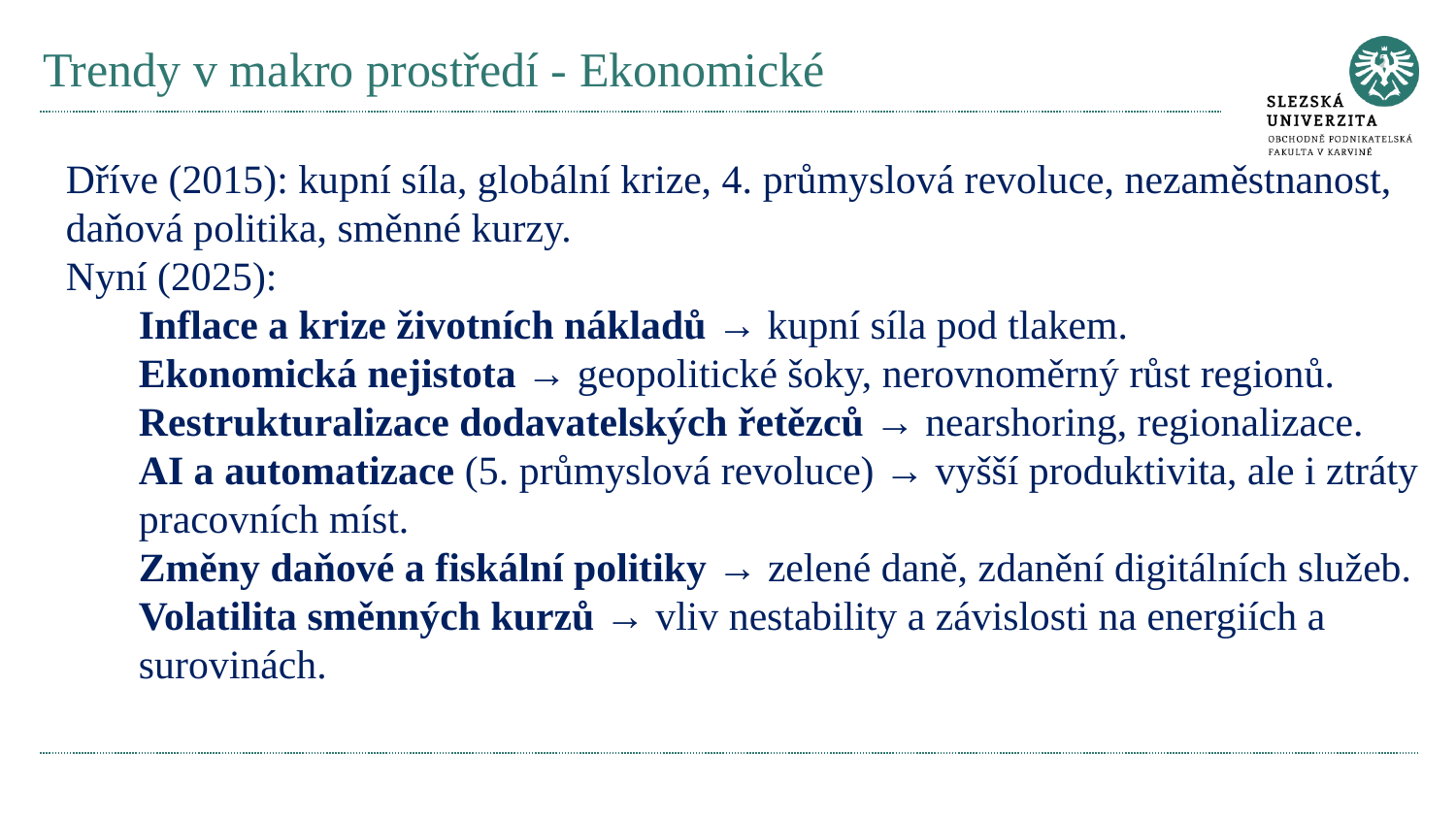

# Trendy v makro prostředí - Ekonomické
Dříve (2015): kupní síla, globální krize, 4. průmyslová revoluce, nezaměstnanost, daňová politika, směnné kurzy.
Nyní (2025):
Inflace a krize životních nákladů → kupní síla pod tlakem.
Ekonomická nejistota → geopolitické šoky, nerovnoměrný růst regionů.
Restrukturalizace dodavatelských řetězců → nearshoring, regionalizace.
AI a automatizace (5. průmyslová revoluce) → vyšší produktivita, ale i ztráty pracovních míst.
Změny daňové a fiskální politiky → zelené daně, zdanění digitálních služeb.
Volatilita směnných kurzů → vliv nestability a závislosti na energiích a surovinách.